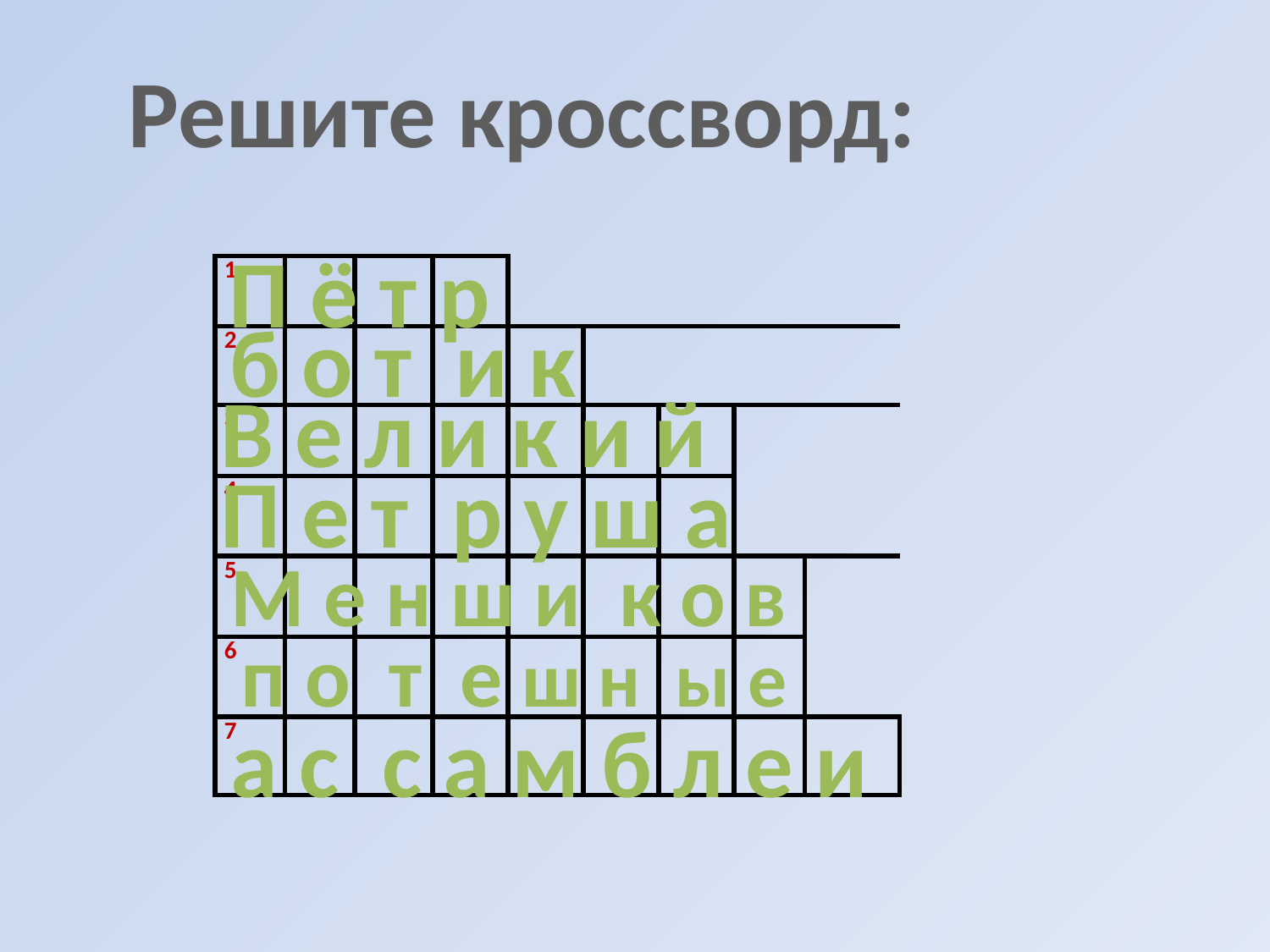

Решите кроссворд:
П ё т р
| 1 |  |  |  |  |  |  |  |  |
| --- | --- | --- | --- | --- | --- | --- | --- | --- |
| 2 |  |  |  |  |  |  |  |  |
| 3 |  |  |  |  |  |  |  |  |
| 4 |  |  |  |  |  |  |  |  |
| 5 |  |  |  |  |  |  |  |  |
| 6 |  |  |  |  |  |  |  |  |
| 7 |  |  |  |  |  |  |  |  |
б о т  и к
В е л и к и й
П е т  р у ш а
М е н ш и  к о в
п о  т  е ш н  ы е
а с  с а м б л е и